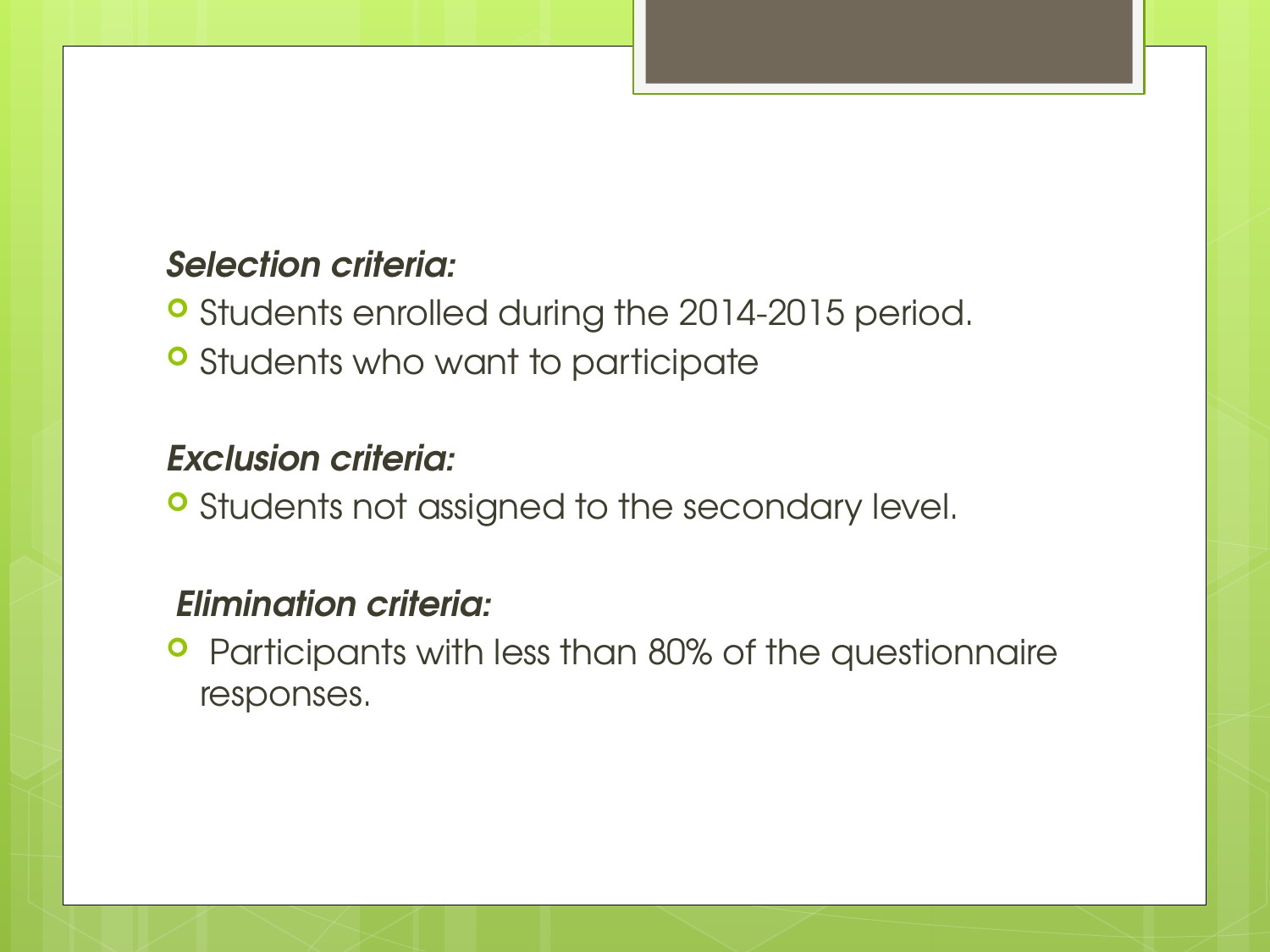

Selection criteria:
Students enrolled during the 2014-2015 period.
Students who want to participate

Exclusion criteria:
Students not assigned to the secondary level.

 Elimination criteria:
 Participants with less than 80% of the questionnaire responses.